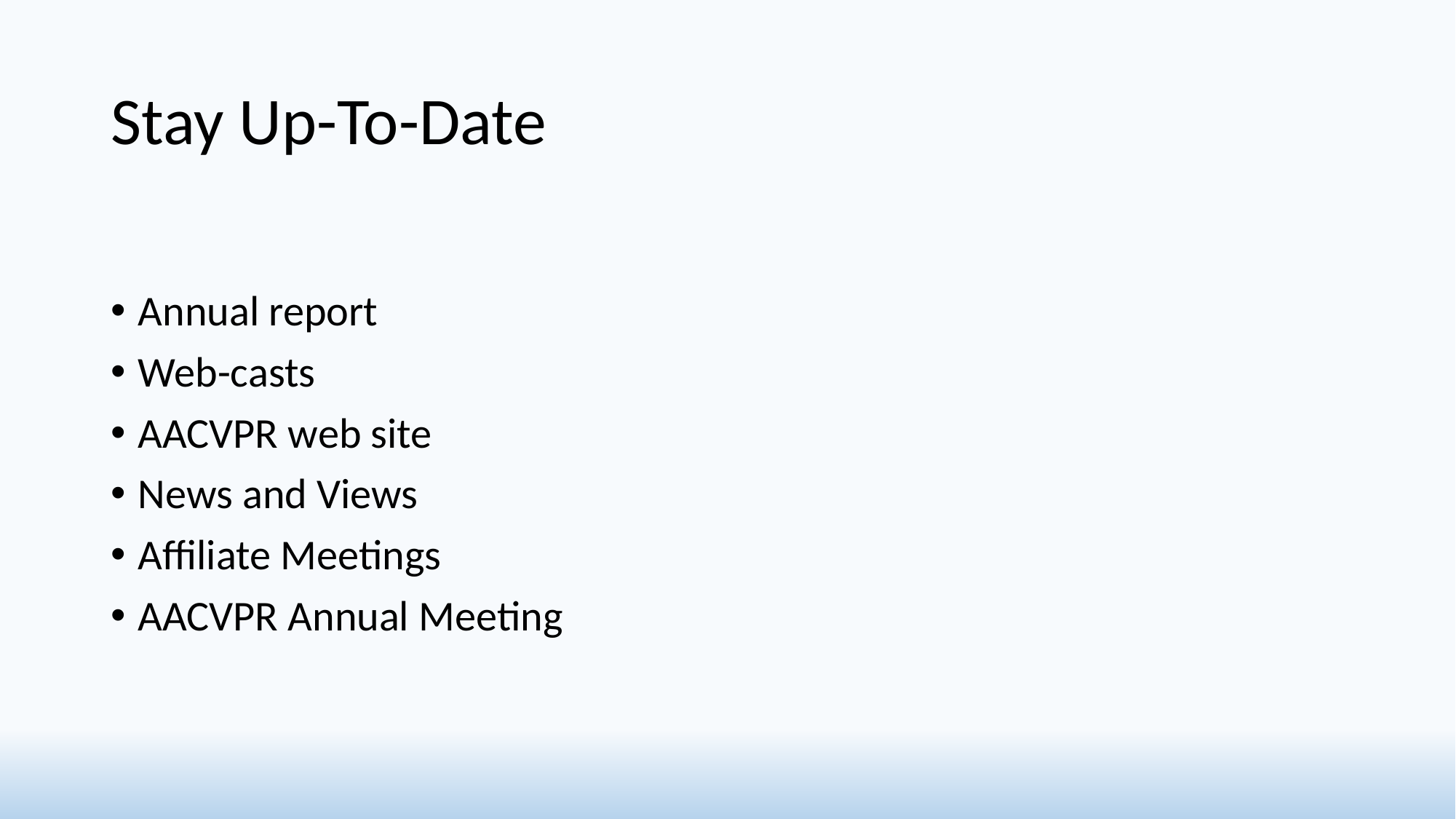

# Stay Up-To-Date

Annual report
Web-casts
AACVPR web site
News and Views
Affiliate Meetings
AACVPR Annual Meeting